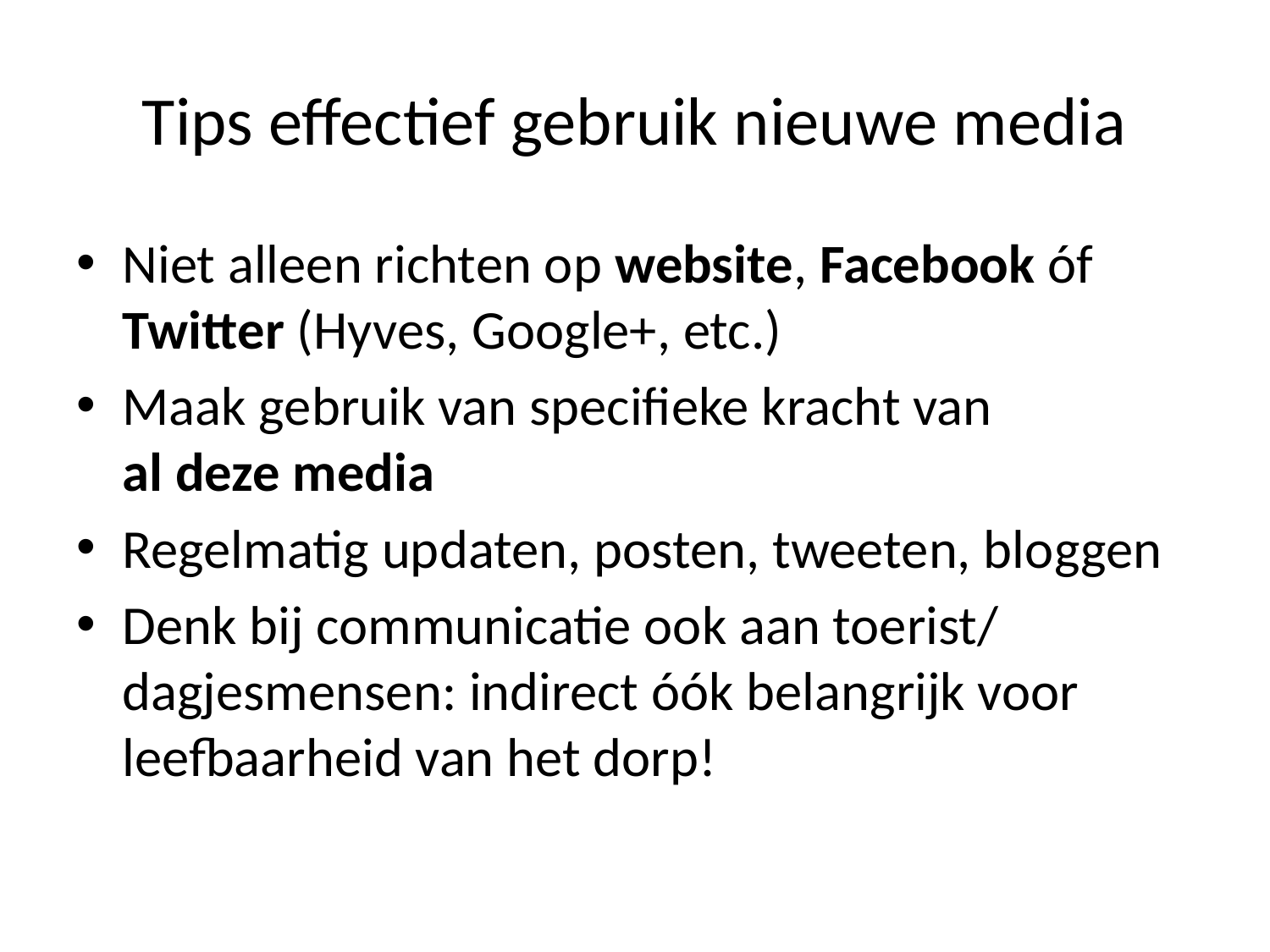

# Tips effectief gebruik nieuwe media
Niet alleen richten op website, Facebook óf Twitter (Hyves, Google+, etc.)
Maak gebruik van specifieke kracht van
al deze media
Regelmatig updaten, posten, tweeten, bloggen
Denk bij communicatie ook aan toerist/
dagjesmensen: indirect óók belangrijk voor leefbaarheid van het dorp!